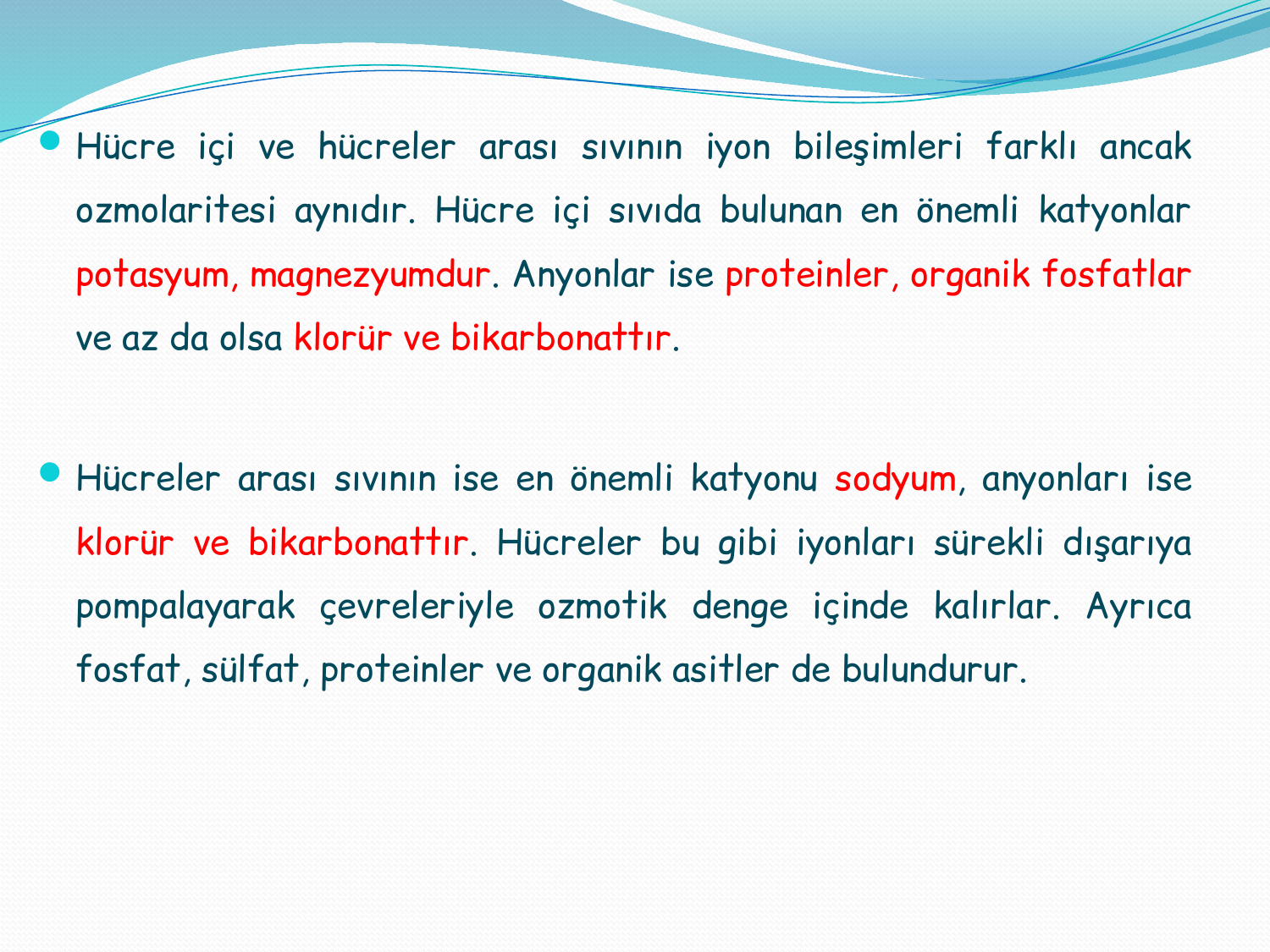

Hücre içi ve hücreler arası sıvının iyon bileşimleri farklı ancak ozmolaritesi aynıdır. Hücre içi sıvıda bulunan en önemli katyonlar potasyum, magnezyumdur. Anyonlar ise proteinler, organik fosfatlar ve az da olsa klorür ve bikarbonattır.

Hücreler arası sıvının ise en önemli katyonu sodyum, anyonları ise klorür ve bikarbonattır. Hücreler bu gibi iyonları sürekli dışarıya pompalayarak çevreleriyle ozmotik denge içinde kalırlar. Ayrıca fosfat, sülfat, proteinler ve organik asitler de bulundurur.